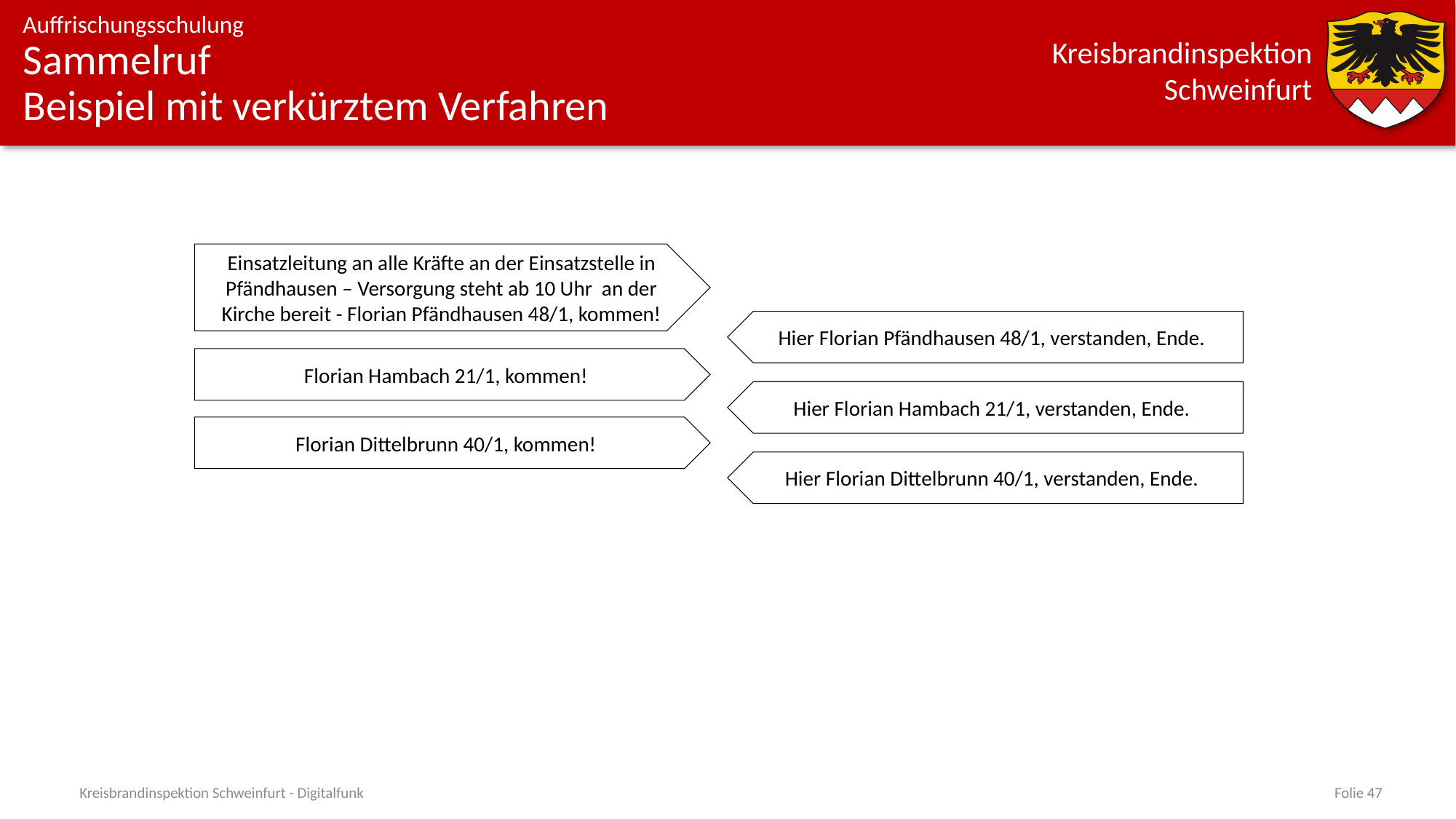

# Sammelruf Beispiel mit verkürztem Verfahren
Einsatzleitung an alle Kräfte an der Einsatzstelle in Pfändhausen – Versorgung steht ab 10 Uhr  an der Kirche bereit - Florian Pfändhausen 48/1, kommen!
Hier Florian Pfändhausen 48/1, verstanden, Ende.
Florian Hambach 21/1, kommen!
Hier Florian Hambach 21/1, verstanden, Ende.
Florian Dittelbrunn 40/1, kommen!
Hier Florian Dittelbrunn 40/1, verstanden, Ende.
Kreisbrandinspektion Schweinfurt - Digitalfunk
Folie 47